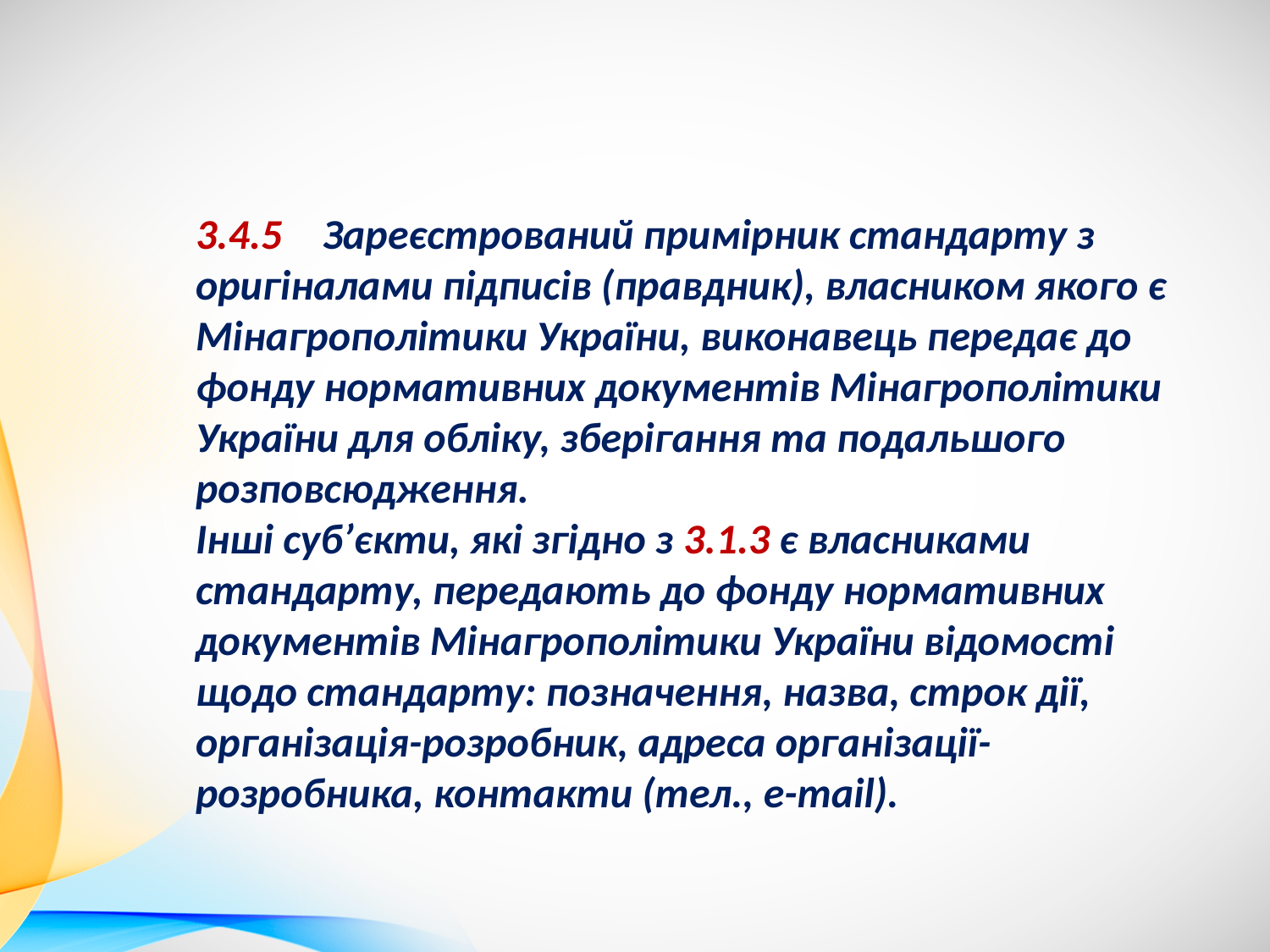

3.4.5	Зареєстрований примірник стандарту з оригіналами підписів (правдник), власником якого є Мінагрополітики України, виконавець передає до фонду нормативних документів Мінагрополітики України для обліку, зберігання та подальшого розповсюдження.
Інші суб’єкти, які згідно з 3.1.3 є власниками стандарту, передають до фонду нормативних документів Мінагрополітики України відомості щодо стандарту: позначення, назва, строк дії, організація-розробник, адреса організації- розробника, контакти (тел., e-mail).